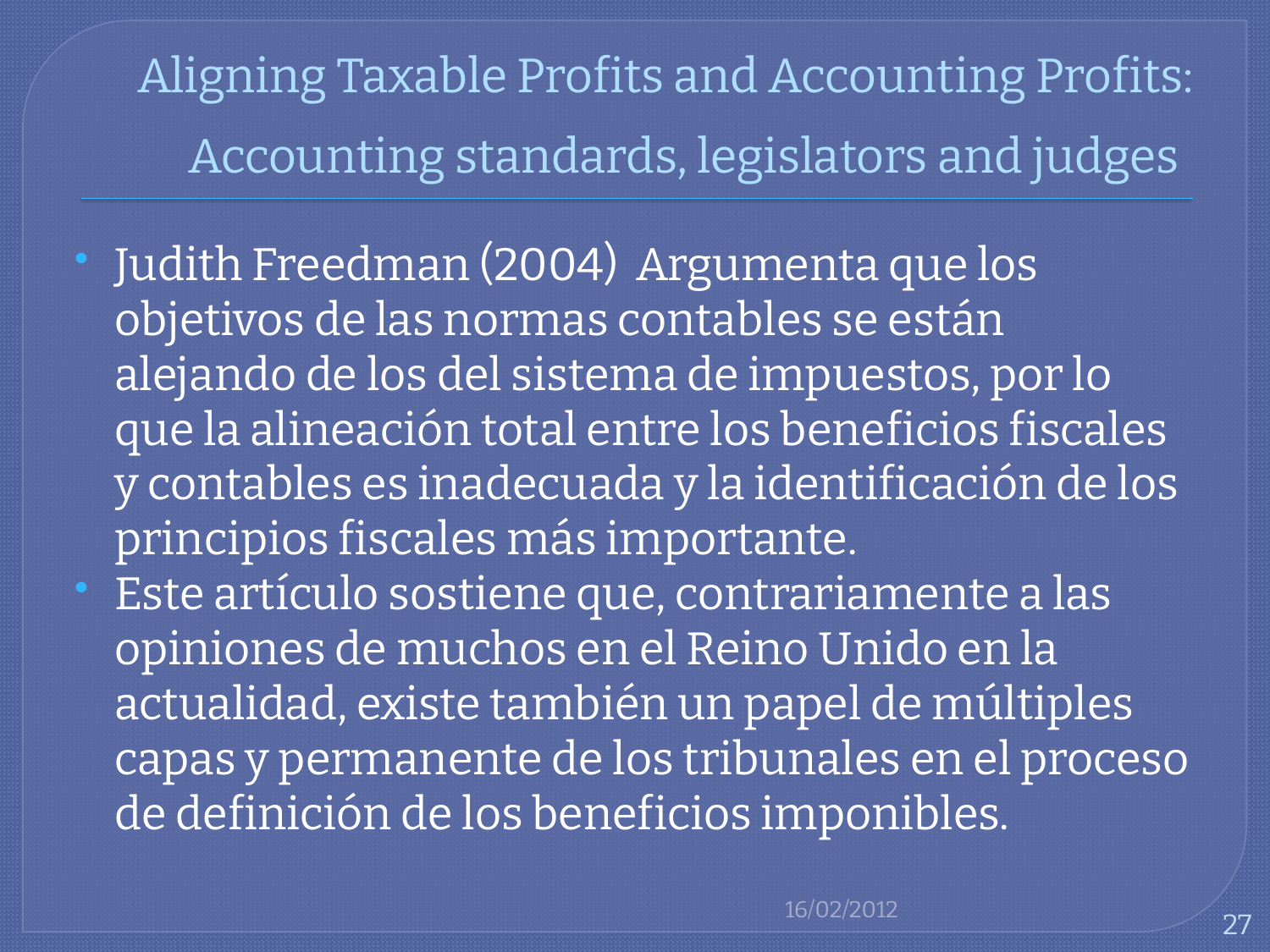

# Aligning Taxable Profits and Accounting Profits: Accounting standards, legislators and judges
Judith Freedman (2004)  Argumenta que los objetivos de las normas contables se están alejando de los del sistema de impuestos, por lo que la alineación total entre los beneficios fiscales y contables es inadecuada y la identificación de los principios fiscales más importante.
Este artículo sostiene que, contrariamente a las opiniones de muchos en el Reino Unido en la actualidad, existe también un papel de múltiples capas y permanente de los tribunales en el proceso de definición de los beneficios imponibles.
16/02/2012
27